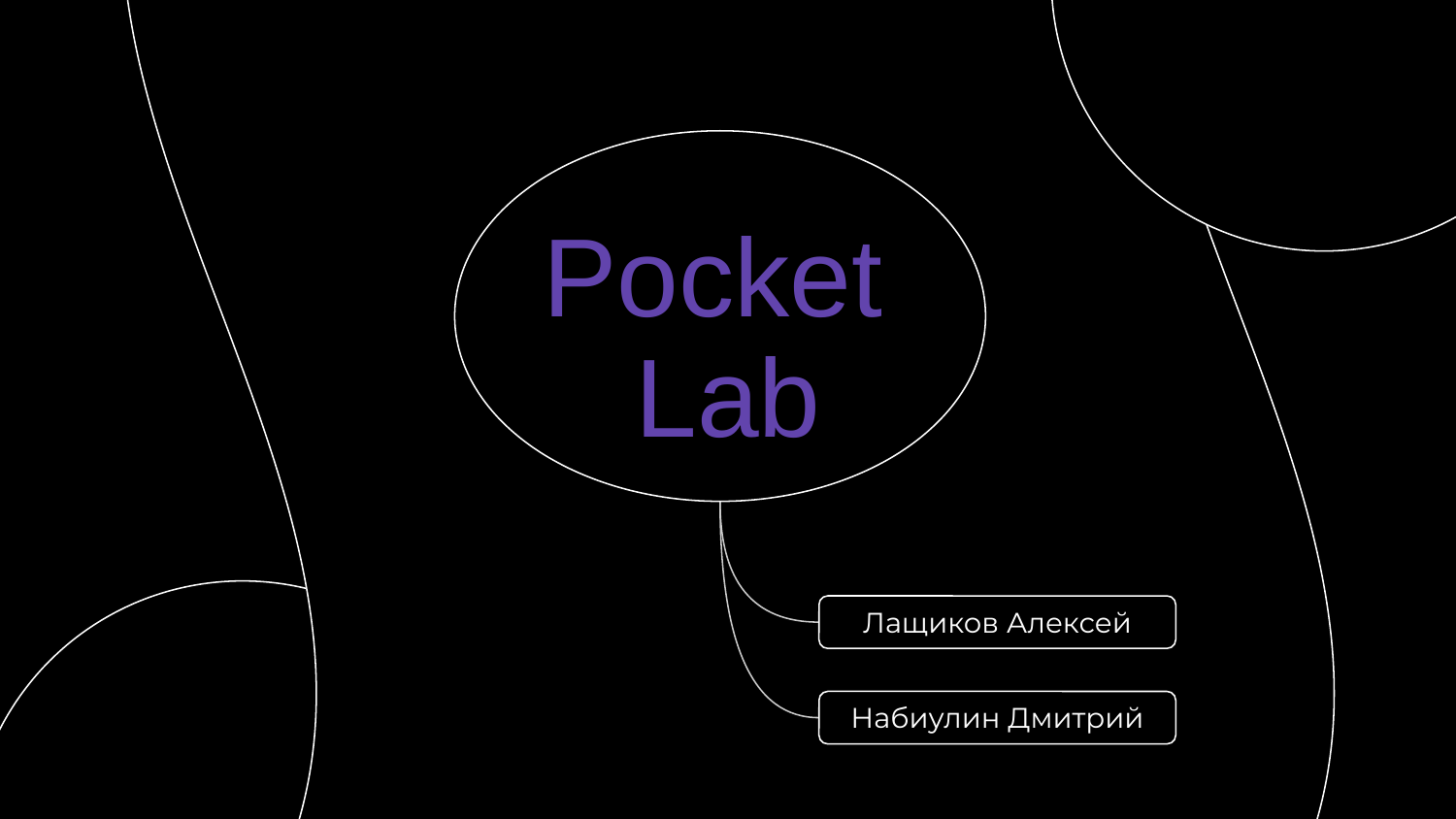

# Pocket
Lab
Лащиков Алексей

Набиулин Дмитрий